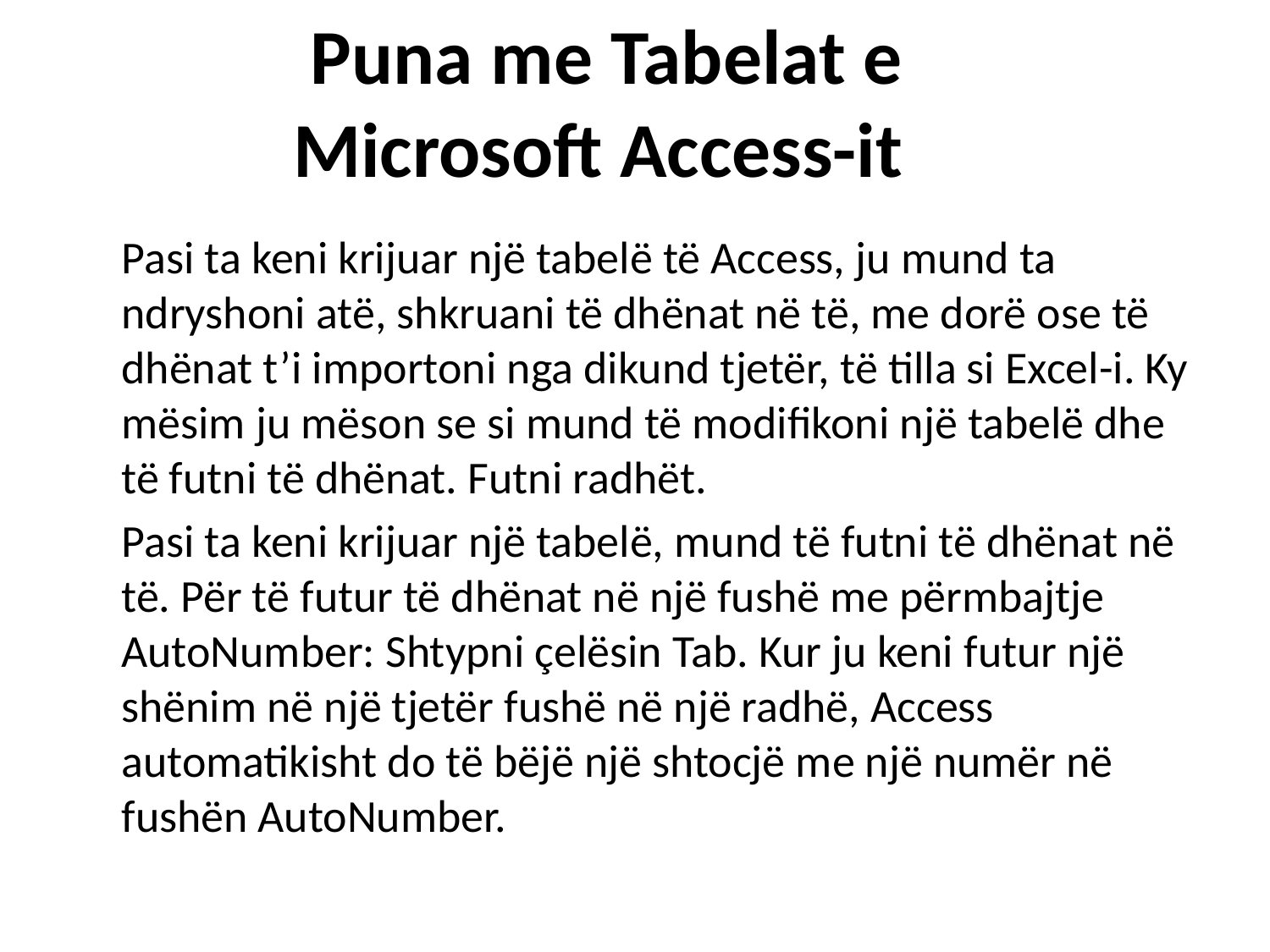

Puna me Tabelat e Microsoft Access-it

	Pasi ta keni krijuar një tabelë të Access, ju mund ta ndryshoni atë, shkruani të dhënat në të, me dorë ose të dhënat t’i importoni nga dikund tjetër, të tilla si Excel-i. Ky mësim ju mëson se si mund të modifikoni një tabelë dhe të futni të dhënat. Futni radhët.
	Pasi ta keni krijuar një tabelë, mund të futni të dhënat në të. Për të futur të dhënat në një fushë me përmbajtje AutoNumber: Shtypni çelësin Tab. Kur ju keni futur një shënim në një tjetër fushë në një radhë, Access automatikisht do të bëjë një shtocjë me një numër në fushën AutoNumber.